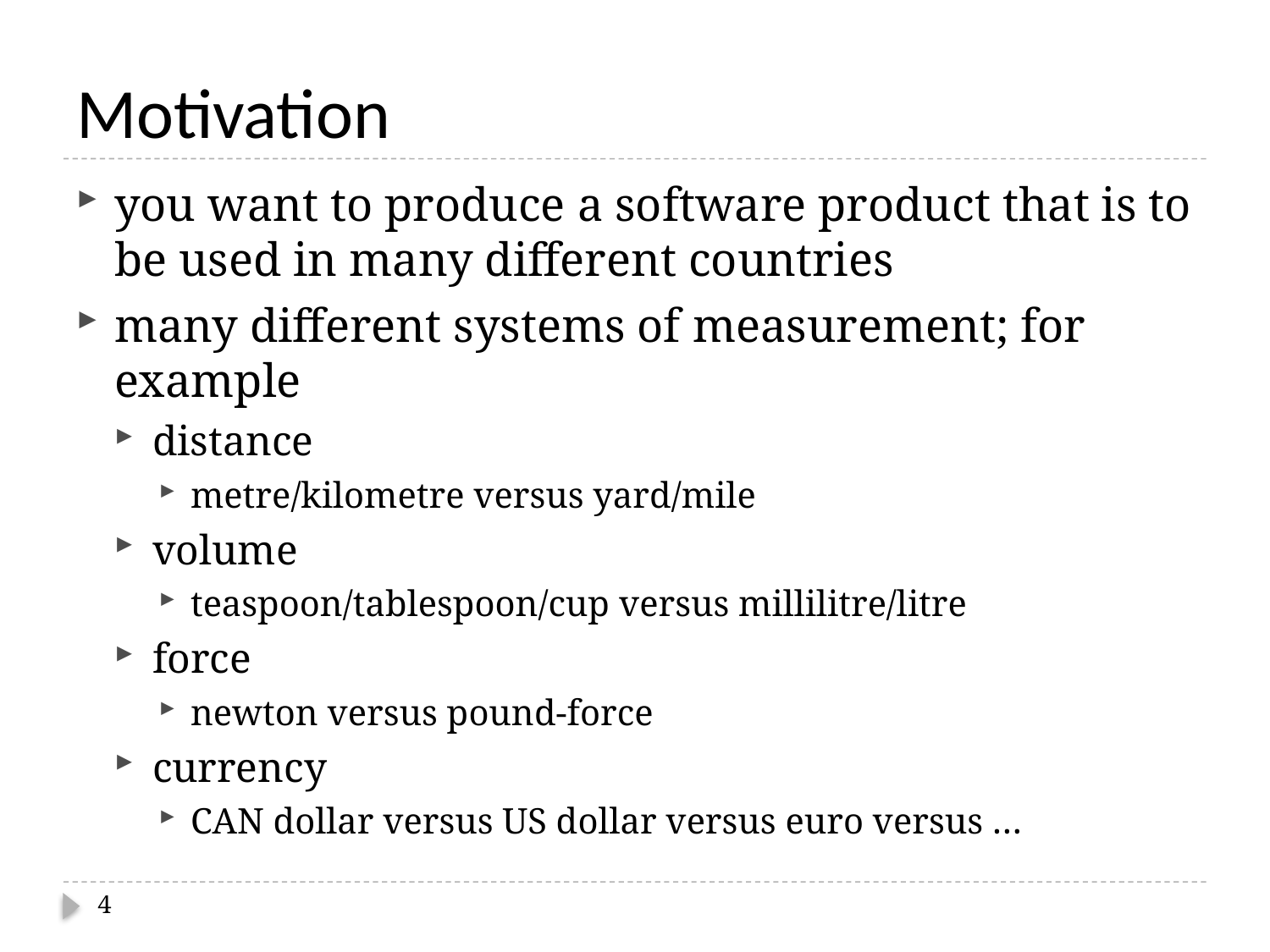

# Motivation
you want to produce a software product that is to be used in many different countries
many different systems of measurement; for example
distance
metre/kilometre versus yard/mile
volume
teaspoon/tablespoon/cup versus millilitre/litre
force
newton versus pound-force
currency
CAN dollar versus US dollar versus euro versus …
4